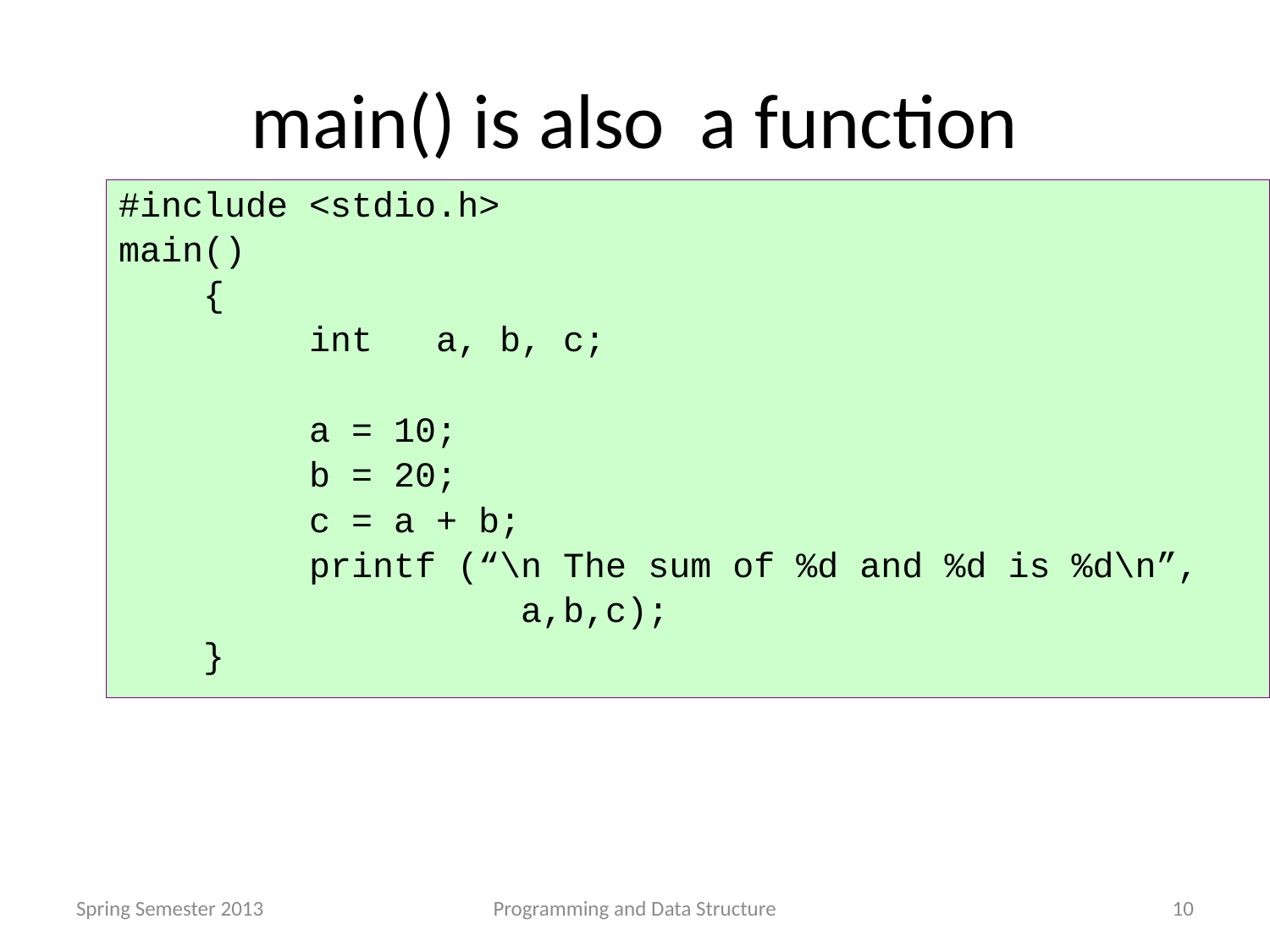

# main() is also  a function
#include <stdio.h>
main()
    {
         int   a, b, c;

         a = 10;
         b = 20;
         c = a + b;
         printf (“\n The sum of %d and %d is %d\n”,
                   a,b,c);
    }
Spring Semester 2013
Programming and Data Structure
10